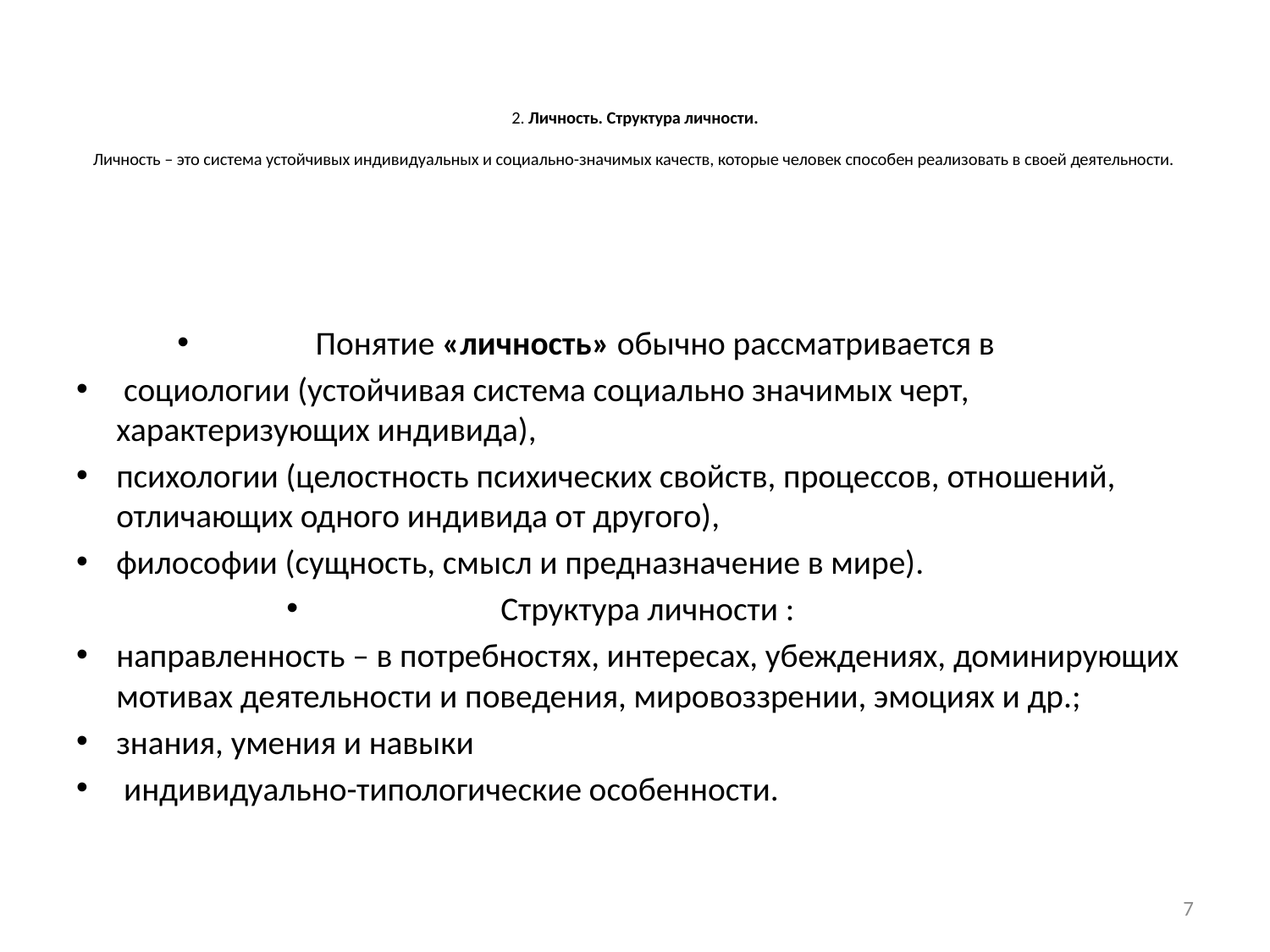

# 2. Личность. Структура личности. Личность – это система устойчивых индивидуальных и социально-значимых качеств, которые человек способен реализовать в своей деятельности.

Понятие «личность» обычно рассматривается в
 социологии (устойчивая система социально значимых черт, характеризующих индивида),
психологии (целостность психических свойств, процессов, отношений, отличающих одного индивида от другого),
философии (сущность, смысл и предназначение в мире).
Структура личности :
направленность – в потребностях, интересах, убеждениях, доминирующих мотивах деятельности и поведения, мировоззрении, эмоциях и др.;
знания, умения и навыки
 индивидуально-типологические особенности.

7